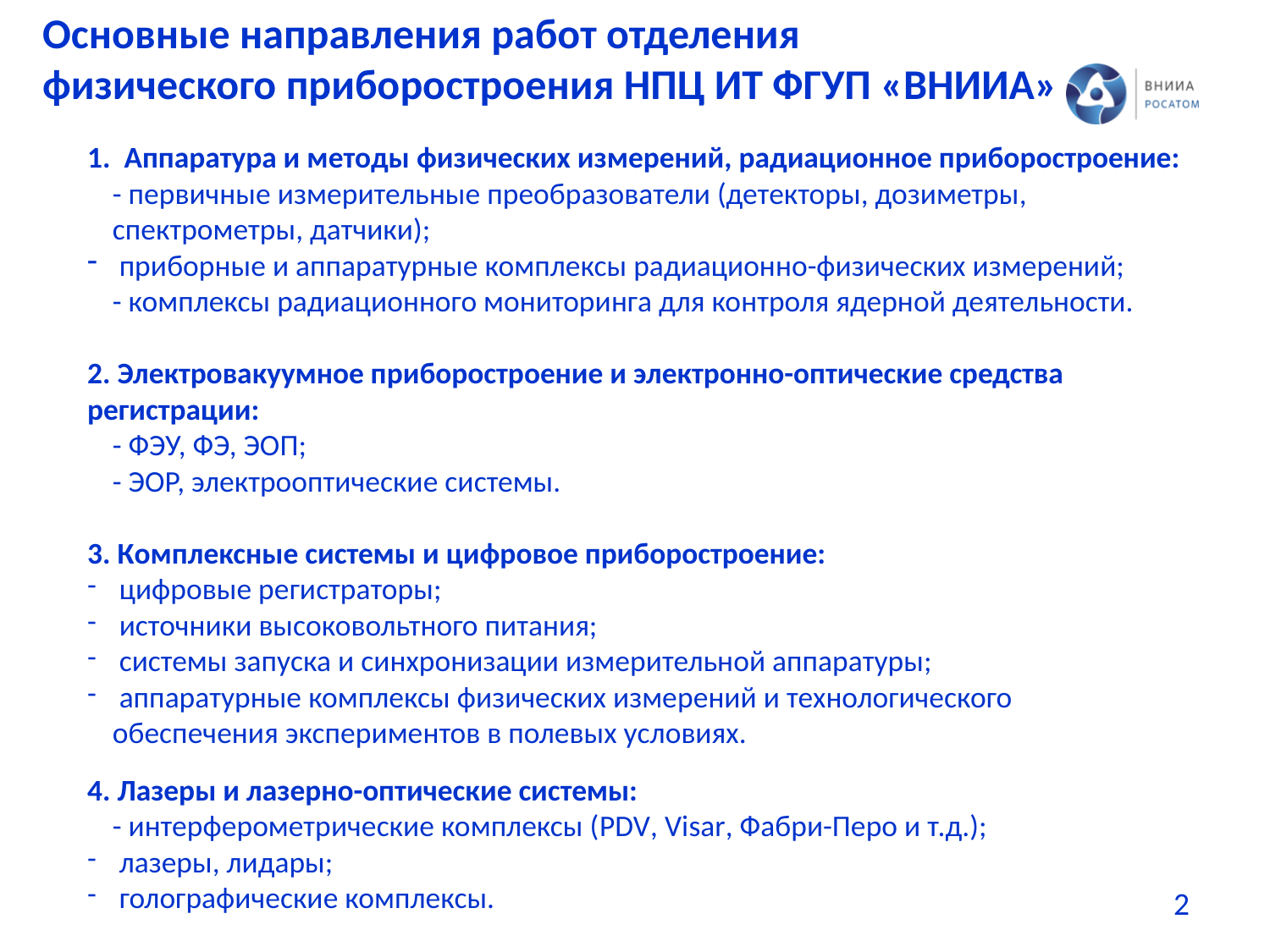

Основные направления работ отделения
физического приборостроения НПЦ ИТ ФГУП «ВНИИА»
1.  Аппаратура и методы физических измерений, радиационное приборостроение:
- первичные измерительные преобразователи (детекторы, дозиметры, спектрометры, датчики);
 приборные и аппаратурные комплексы радиационно-физических измерений;
- комплексы радиационного мониторинга для контроля ядерной деятельности.

2. Электровакуумное приборостроение и электронно-оптические средства регистрации:
- ФЭУ, ФЭ, ЭОП;
- ЭОР, электрооптические системы.

3. Комплексные системы и цифровое приборостроение:
 цифровые регистраторы;
 источники высоковольтного питания;
 системы запуска и синхронизации измерительной аппаратуры;
 аппаратурные комплексы физических измерений и технологического обеспечения экспериментов в полевых условиях.
4. Лазеры и лазерно-оптические системы:
- интерферометрические комплексы (PDV, Visar, Фабри-Перо и т.д.);
 лазеры, лидары;
 голографические комплексы.
2